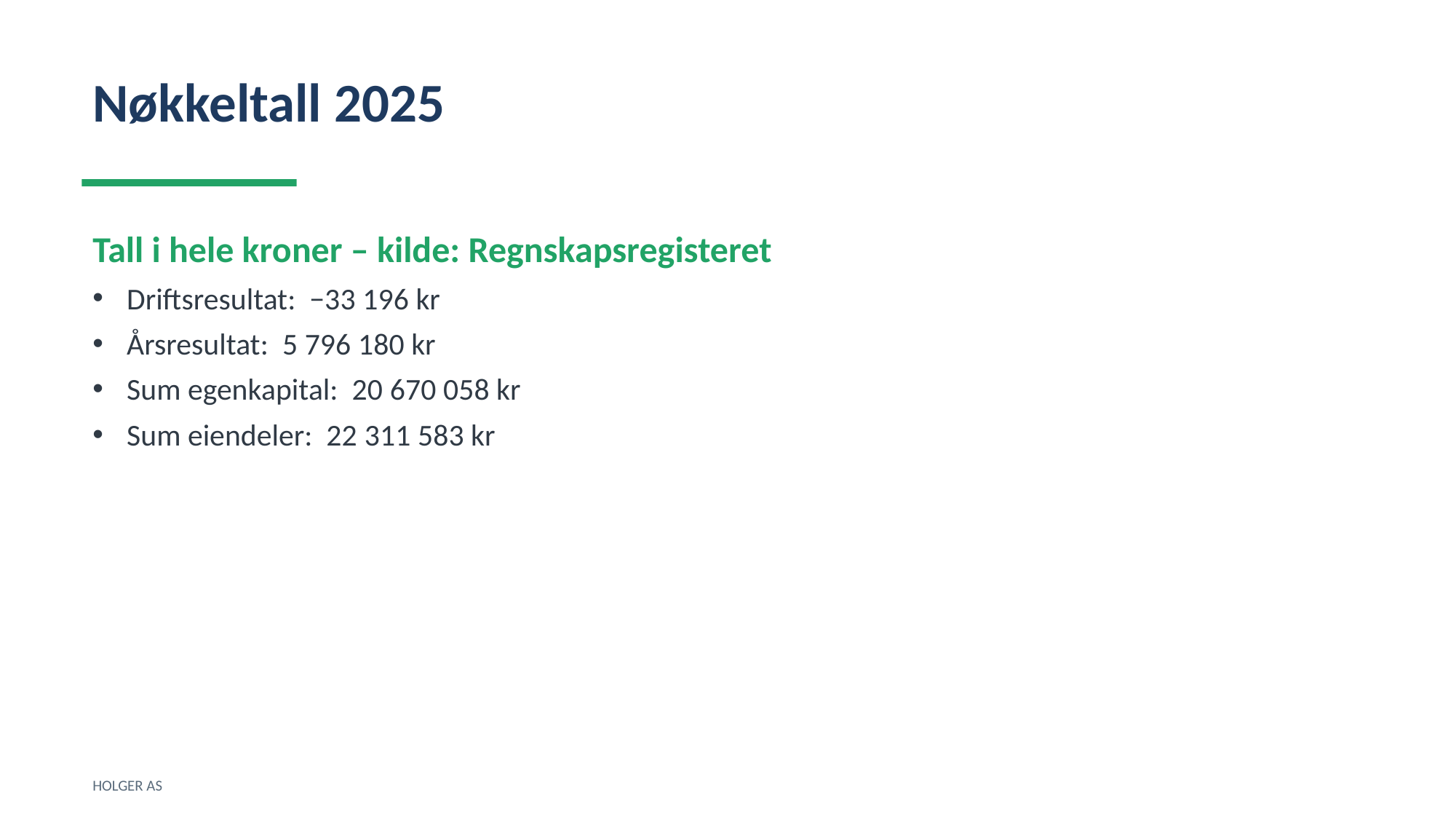

Nøkkeltall 2025

Tall i hele kroner – kilde: Regnskapsregisteret
Driftsresultat:  −33 196 kr
Årsresultat:  5 796 180 kr
Sum egenkapital:  20 670 058 kr
Sum eiendeler:  22 311 583 kr
HOLGER AS